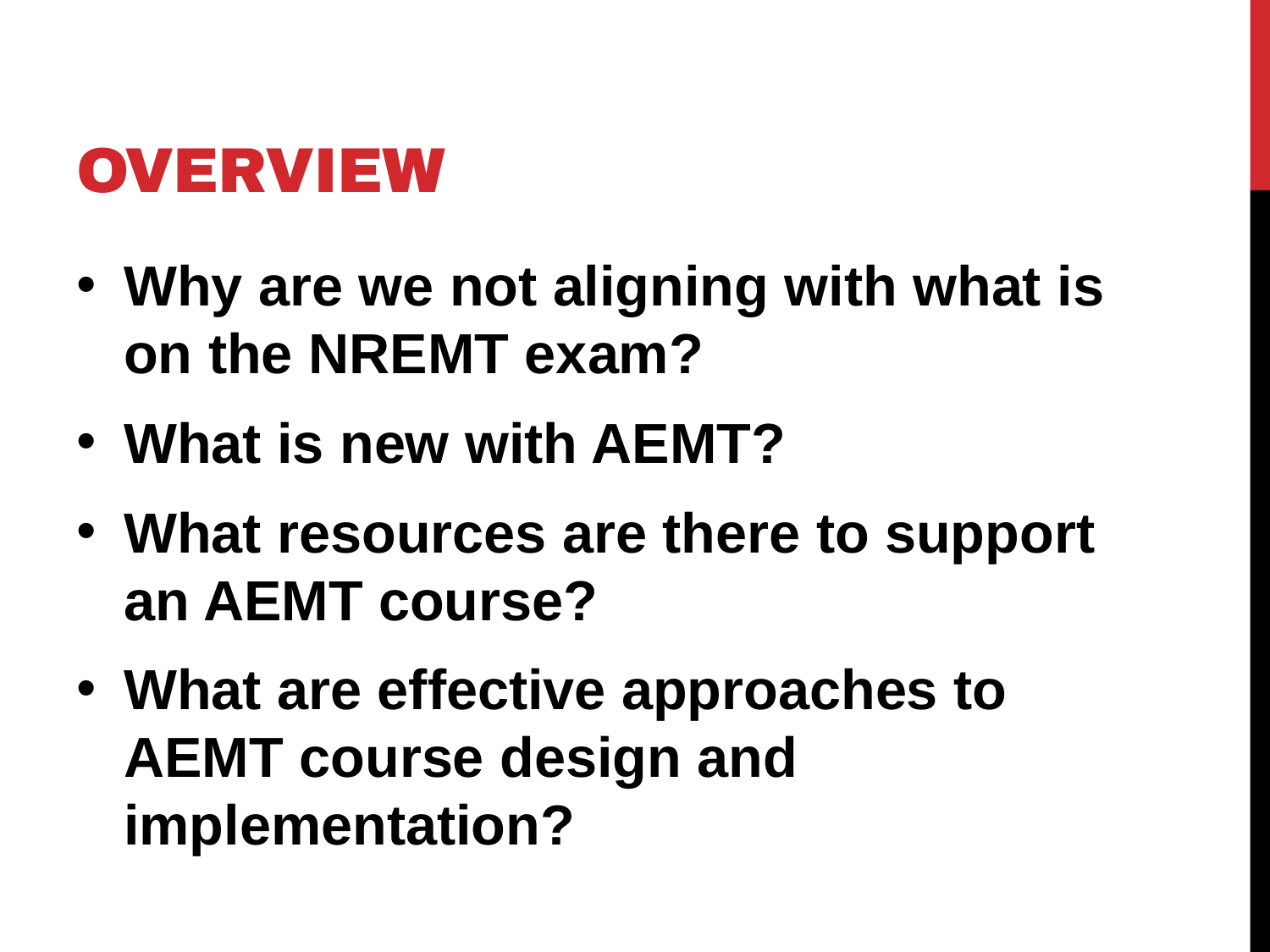

# Overview
Why are we not aligning with what is on the NREMT exam?
What is new with AEMT?
What resources are there to support an AEMT course?
What are effective approaches to AEMT course design and implementation?